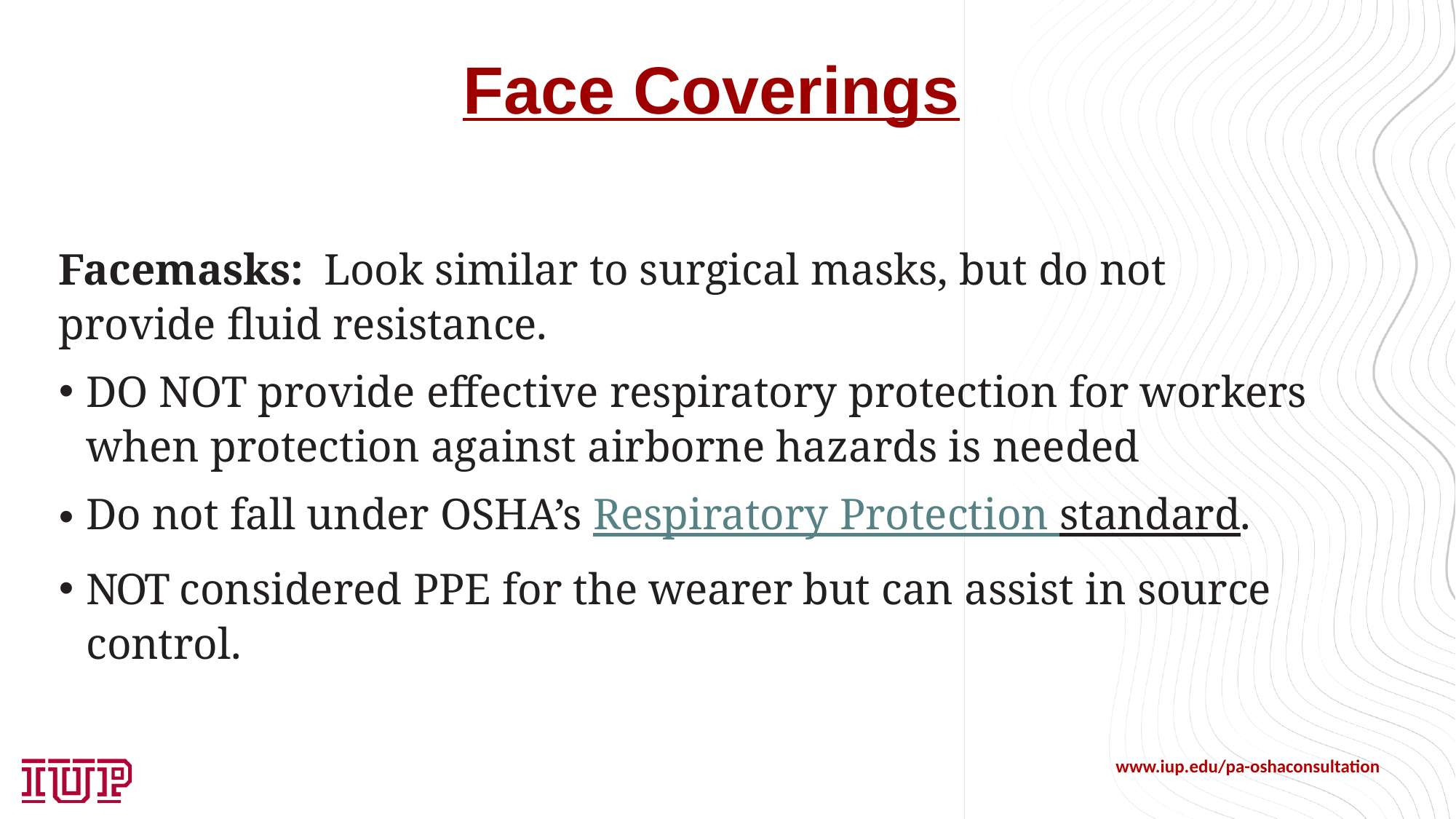

# Face Coverings
Facemasks:  Look similar to surgical masks, but do not provide fluid resistance.
DO NOT provide effective respiratory protection for workers when protection against airborne hazards is needed
Do not fall under OSHA’s Respiratory Protection standard.
NOT considered PPE for the wearer but can assist in source control.

www.iup.edu/pa-oshaconsultation